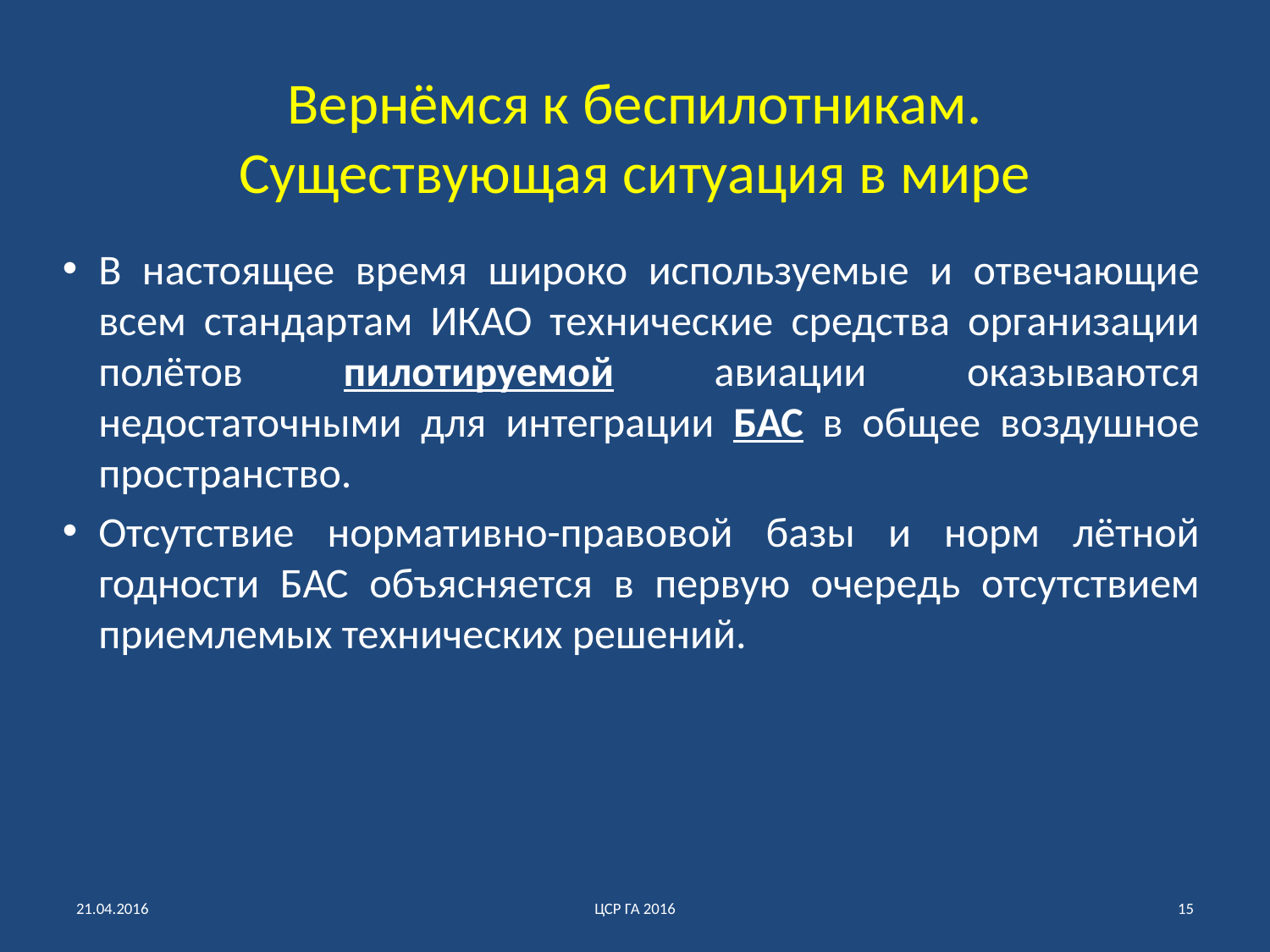

# Вернёмся к беспилотникам. Существующая ситуация в мире
В настоящее время широко используемые и отвечающие всем стандартам ИКАО технические средства организации полётов пилотируемой авиации оказываются недостаточными для интеграции БАС в общее воздушное пространство.
Отсутствие нормативно-правовой базы и норм лётной годности БАС объясняется в первую очередь отсутствием приемлемых технических решений.
21.04.2016
ЦСР ГА 2016
15